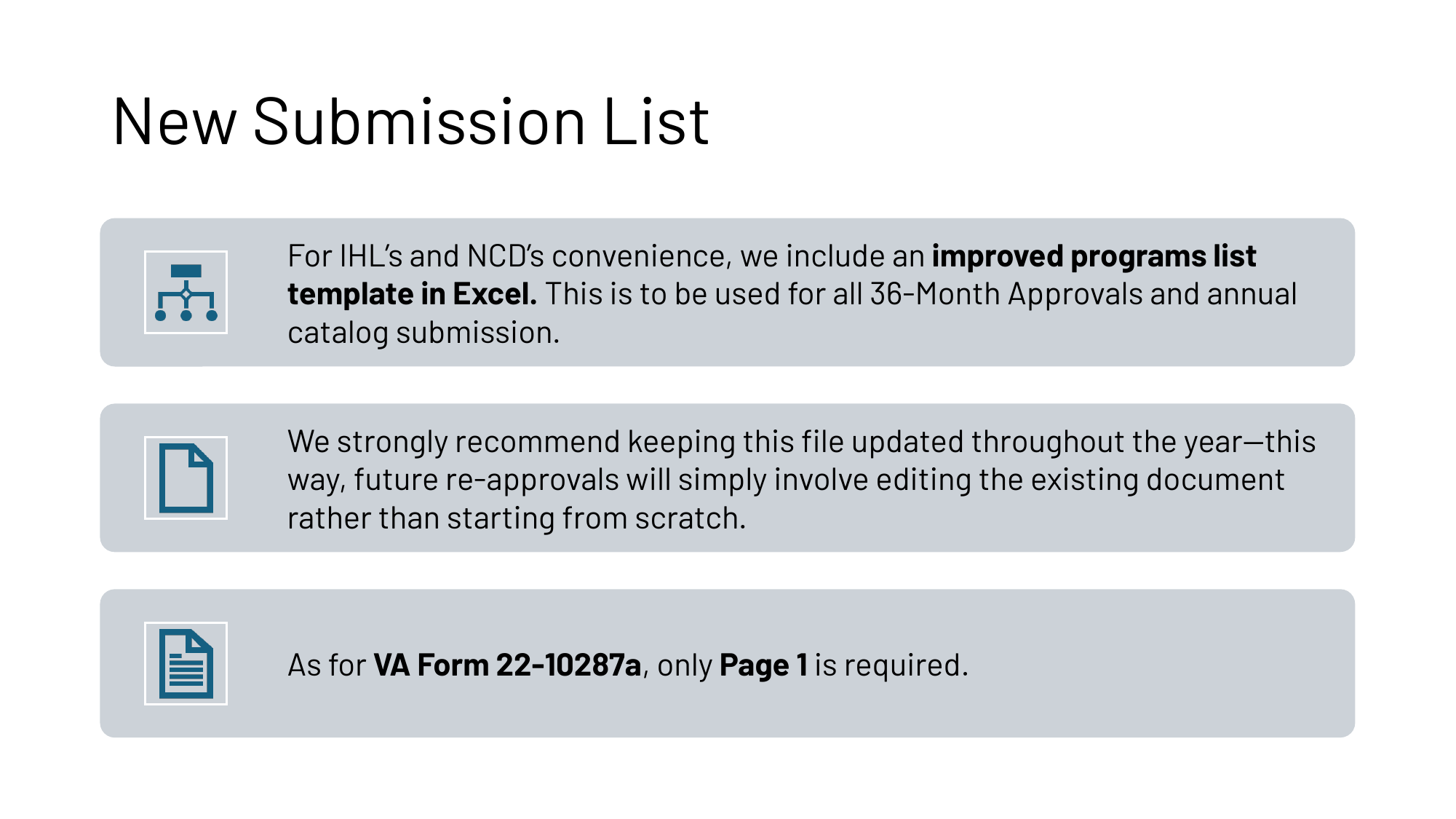

# New Submission List
For IHL’s and NCD’s convenience, we include an improved programs list template in Excel. This is to be used for all 36-Month Approvals and annual catalog submission.
We strongly recommend keeping this file updated throughout the year—this way, future re-approvals will simply involve editing the existing document rather than starting from scratch.
As for VA Form 22-10287a, only Page 1 is required.